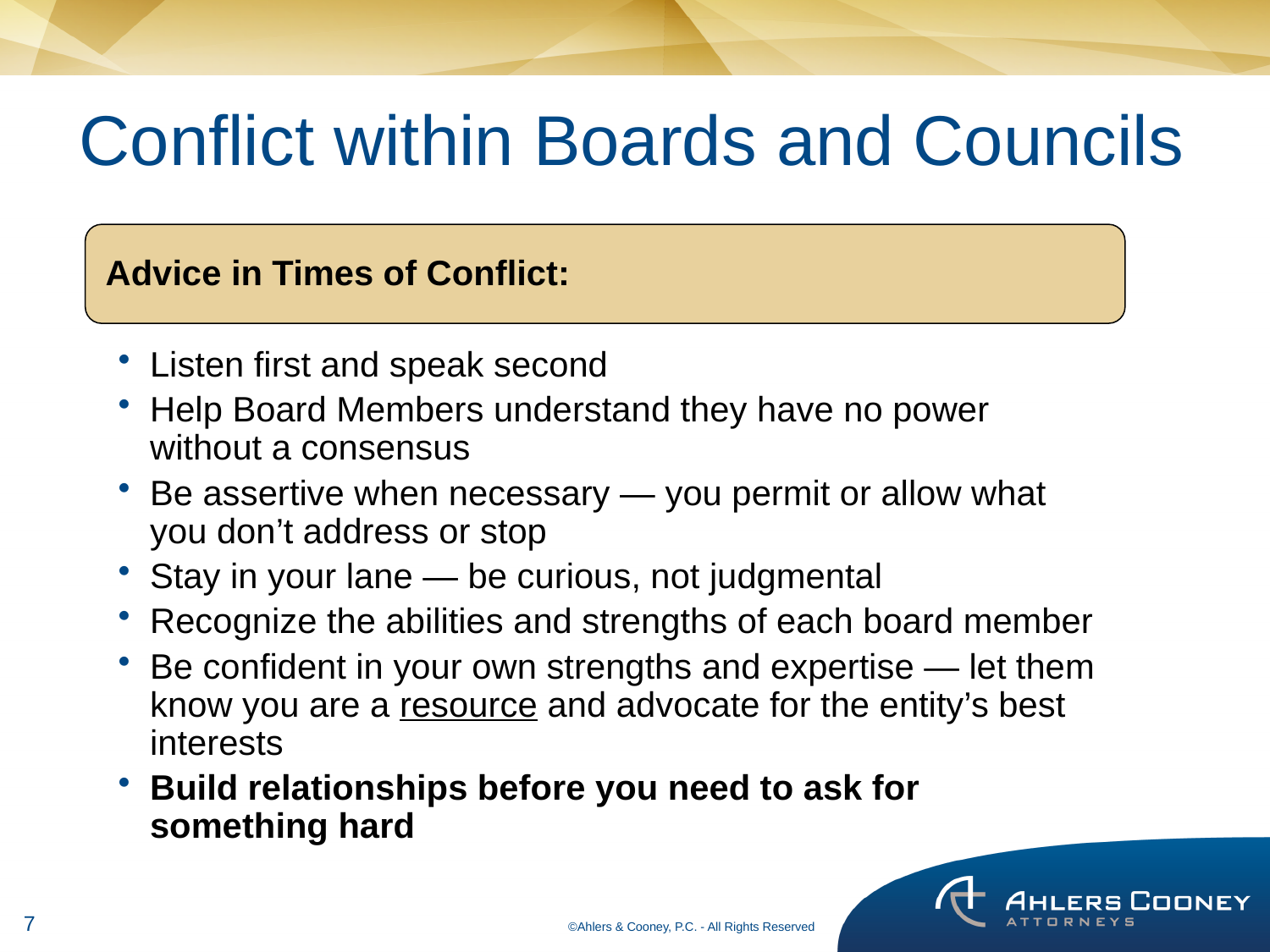

Conflict within Boards and Councils
Advice in Times of Conflict:
Listen first and speak second
Help Board Members understand they have no power without a consensus
Be assertive when necessary — you permit or allow what you don’t address or stop
Stay in your lane — be curious, not judgmental
Recognize the abilities and strengths of each board member
Be confident in your own strengths and expertise — let them know you are a resource and advocate for the entity’s best interests
Build relationships before you need to ask for something hard